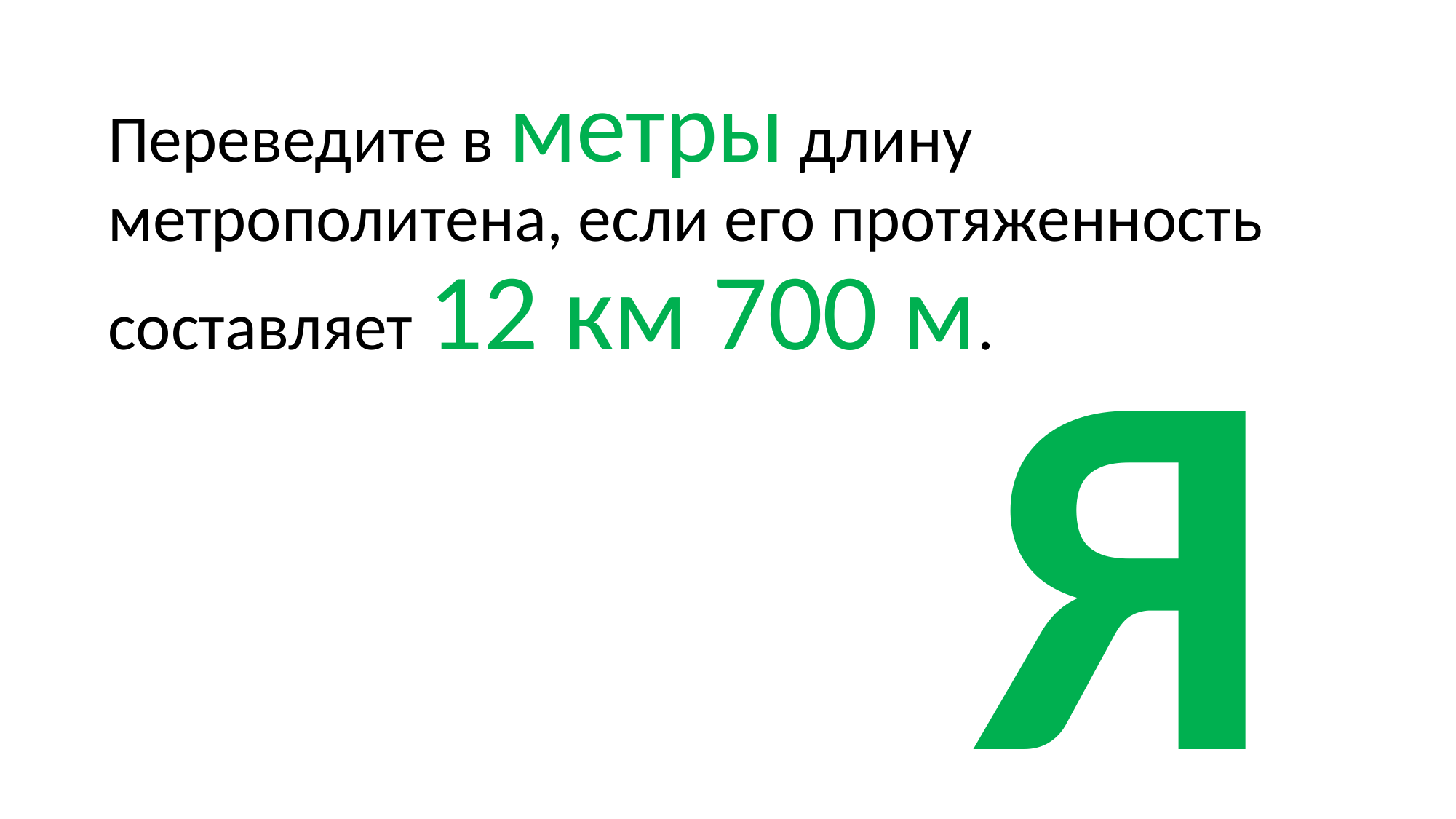

Переведите в метры длину метрополитена, если его протяженность составляет 12 км 700 м.

Я